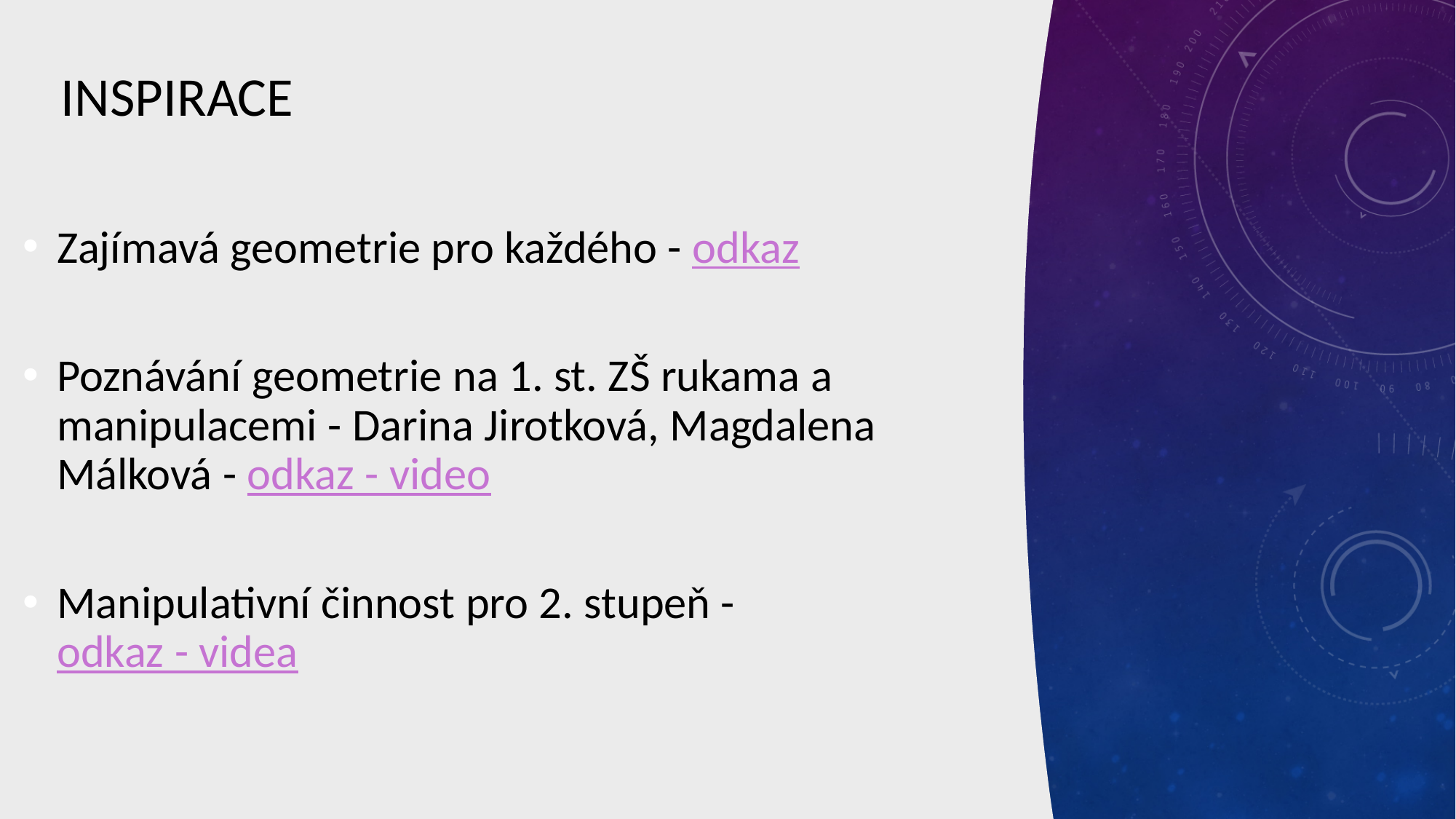

# Inspirace

Zajímavá geometrie pro každého - odkaz

Poznávání geometrie na 1. st. ZŠ rukama a manipulacemi - Darina Jirotková, Magdalena Málková - odkaz - video

Manipulativní činnost pro 2. stupeň - odkaz - videa